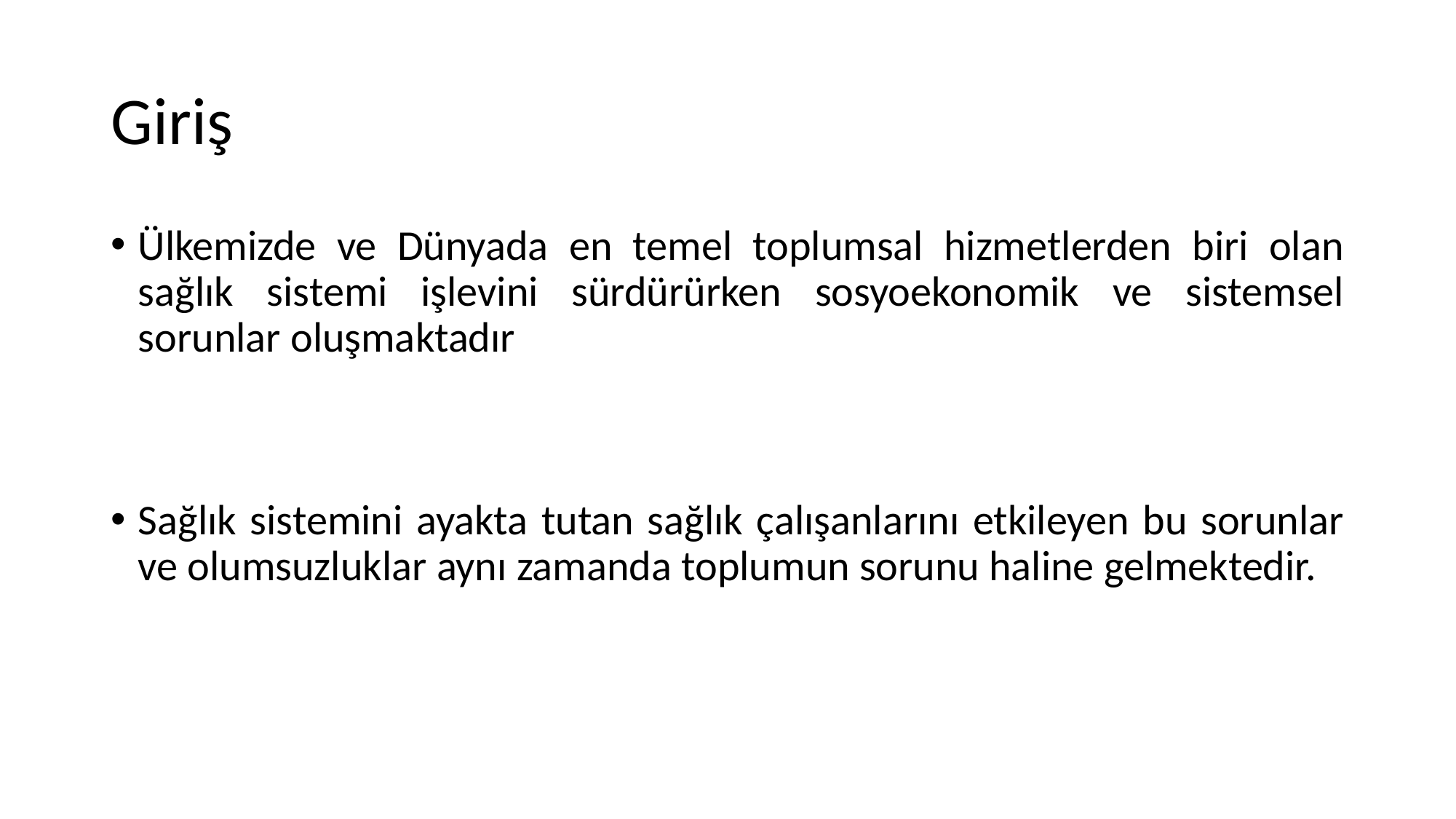

# Giriş
Ülkemizde ve Dünyada en temel toplumsal hizmetlerden biri olan sağlık sistemi işlevini sürdürürken sosyoekonomik ve sistemsel sorunlar oluşmaktadır

Sağlık sistemini ayakta tutan sağlık çalışanlarını etkileyen bu sorunlar ve olumsuzluklar aynı zamanda toplumun sorunu haline gelmektedir.